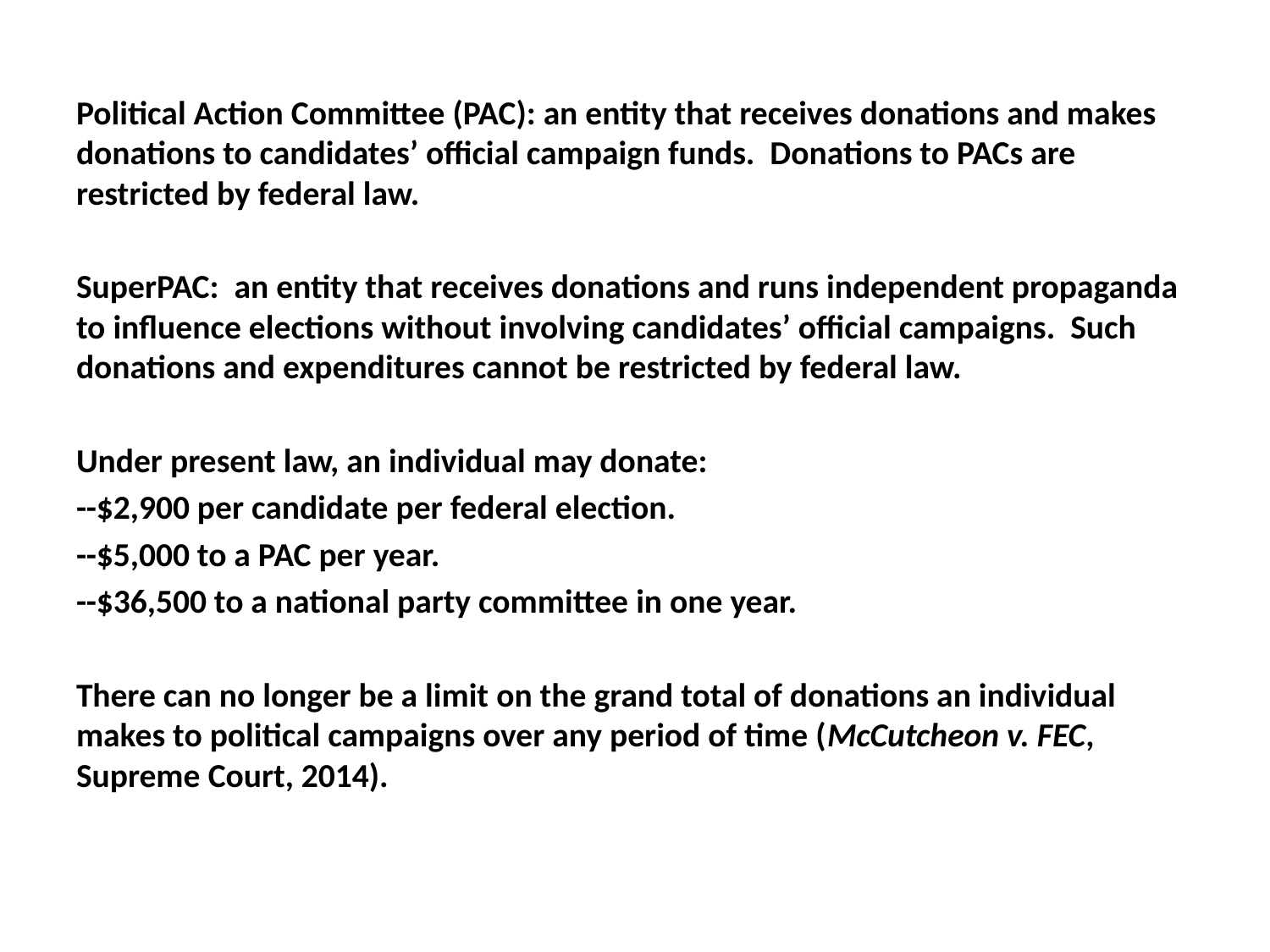

#
Political Action Committee (PAC): an entity that receives donations and makes donations to candidates’ official campaign funds.  Donations to PACs are restricted by federal law.

SuperPAC:  an entity that receives donations and runs independent propaganda to influence elections without involving candidates’ official campaigns.  Such donations and expenditures cannot be restricted by federal law.

Under present law, an individual may donate:
--$2,900 per candidate per federal election.
--$5,000 to a PAC per year.
--$36,500 to a national party committee in one year.

There can no longer be a limit on the grand total of donations an individual makes to political campaigns over any period of time (McCutcheon v. FEC, Supreme Court, 2014).